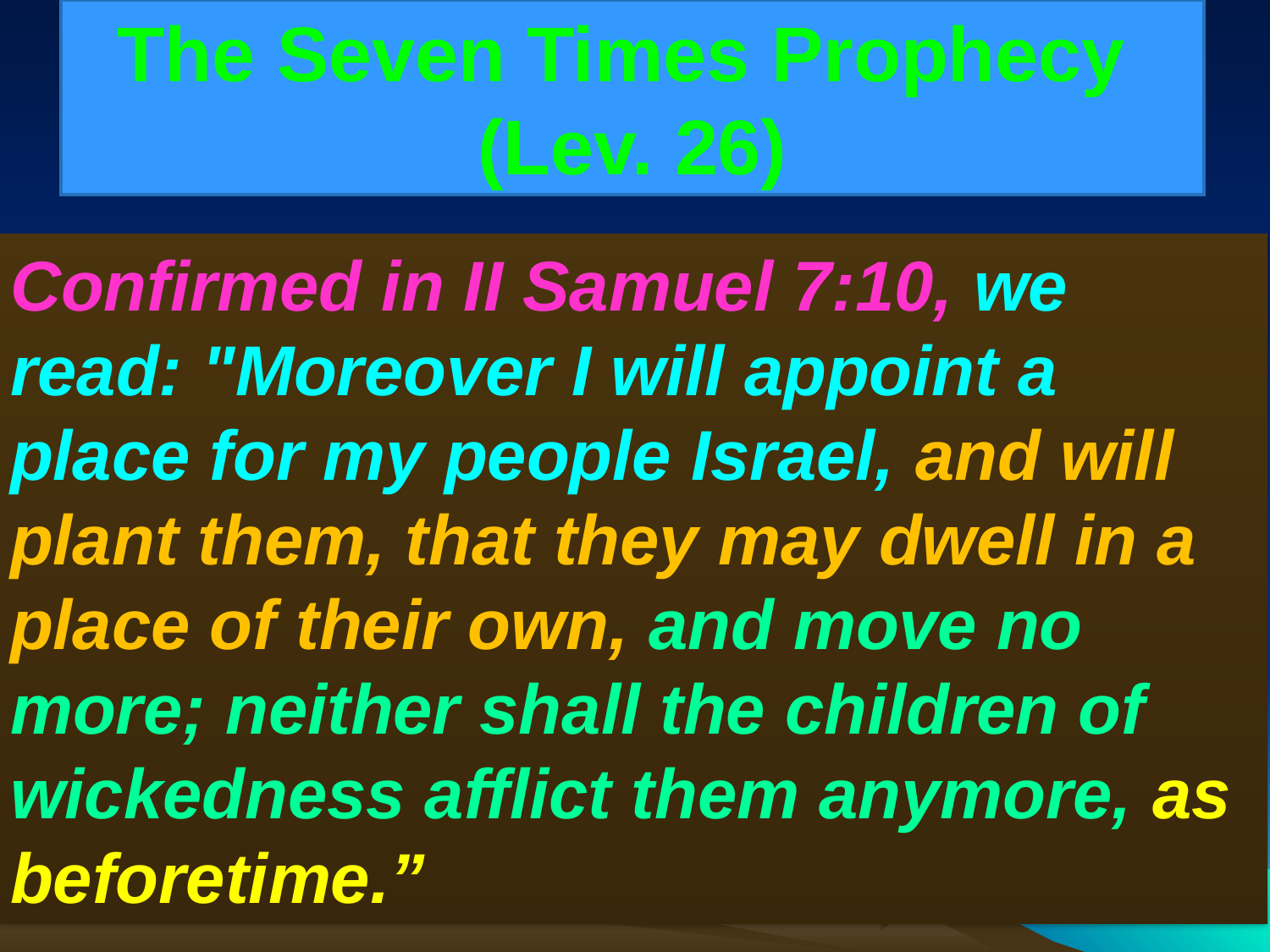

# The Seven Times Prophecy  (Lev. 26)
Confirmed in II Samuel 7:10, we read: "Moreover I will appoint a place for my people Israel, and will plant them, that they may dwell in a place of their own, and move no more; neither shall the children of wickedness afflict them anymore, as beforetime.”
27